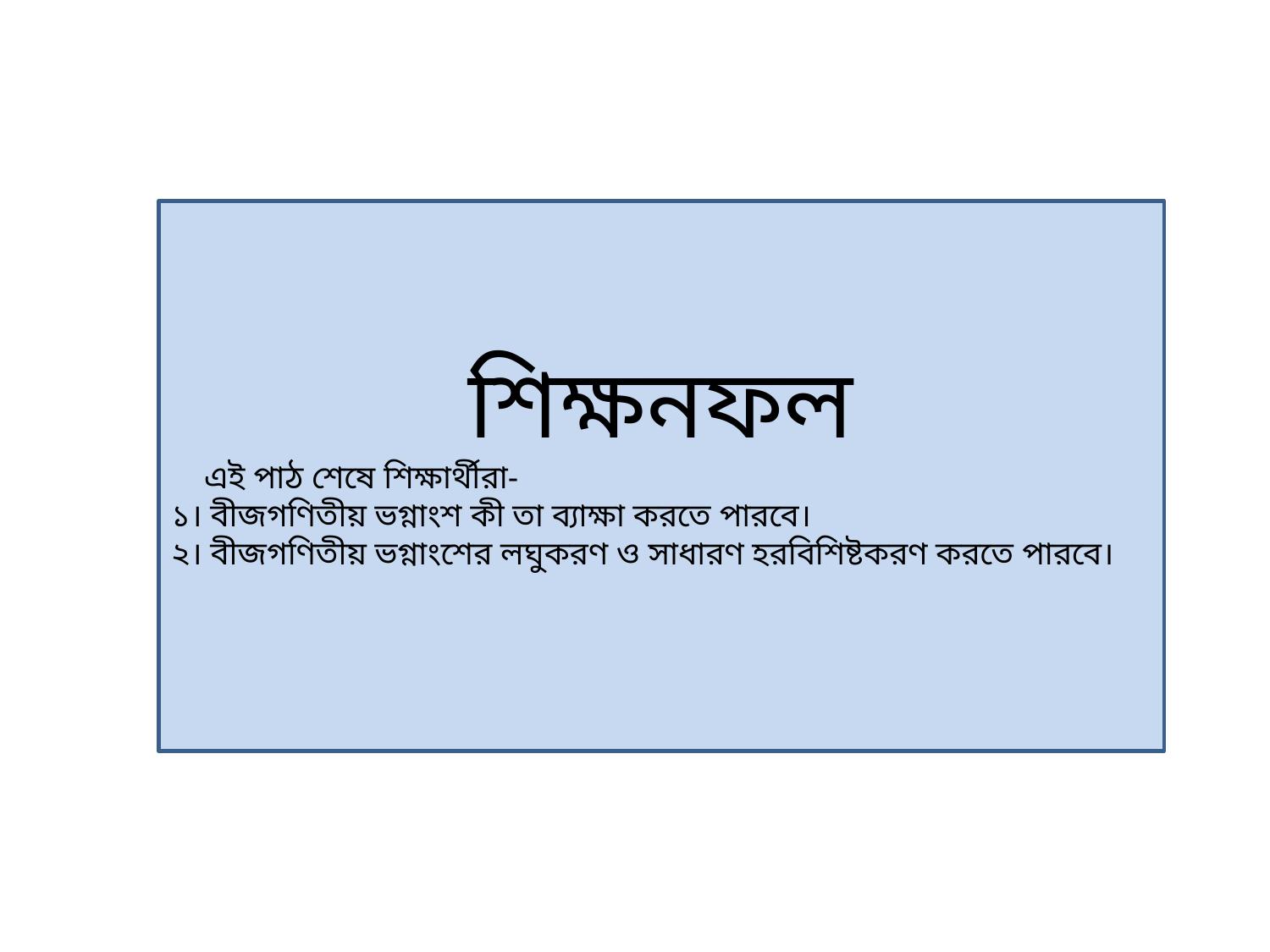

শিক্ষনফল
    এই পাঠ শেষে শিক্ষার্থীরা-
১। বীজগণিতীয় ভগ্নাংশ কী তা ব্যাক্ষা করতে পারবে।
২। বীজগণিতীয় ভগ্নাংশের লঘুকরণ ও সাধারণ হরবিশিষ্টকরণ করতে পারবে।